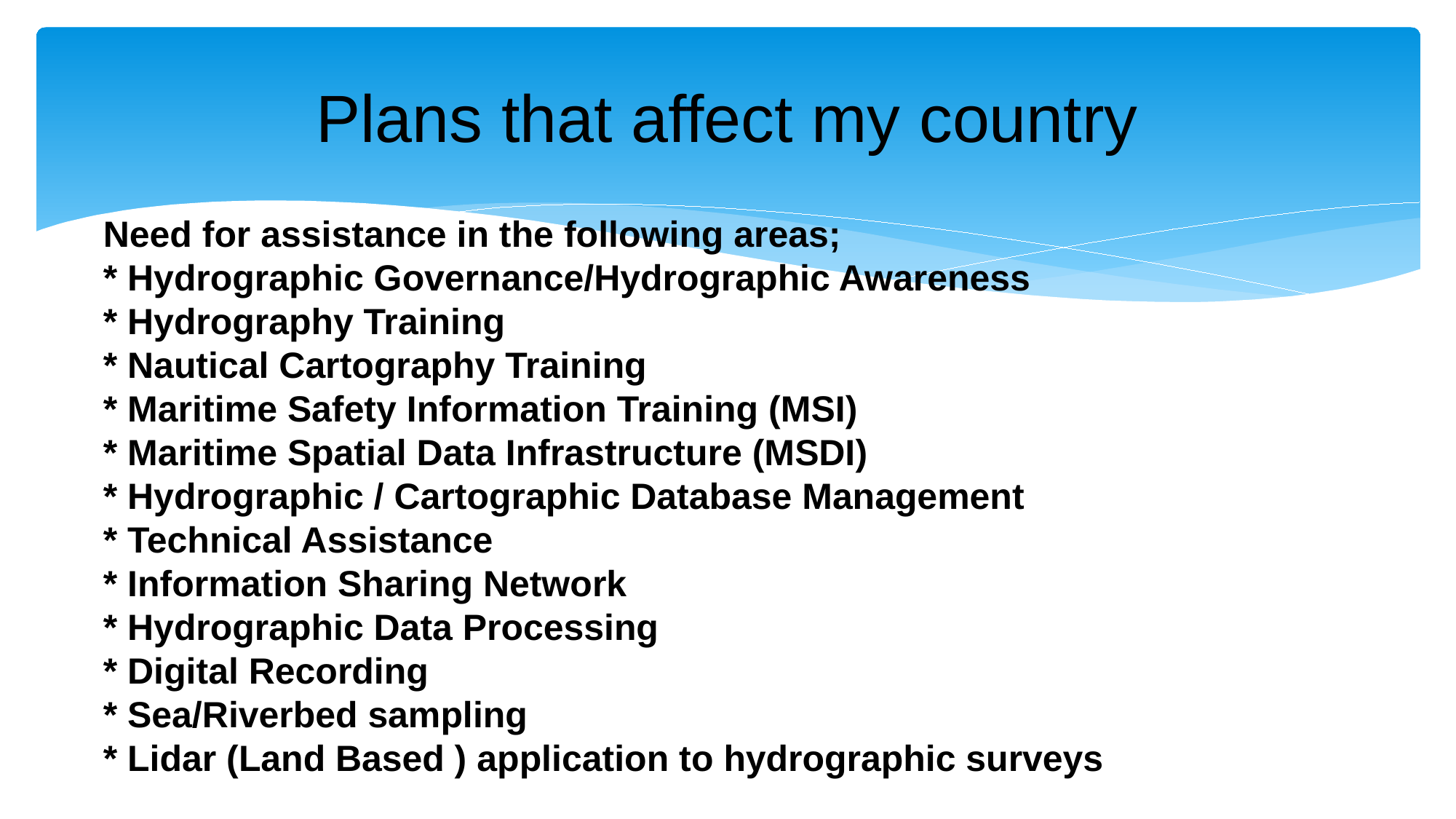

# Plans that affect my country
Need for assistance in the following areas;
* Hydrographic Governance/Hydrographic Awareness
* Hydrography Training
* Nautical Cartography Training
* Maritime Safety Information Training (MSI)
* Maritime Spatial Data Infrastructure (MSDI)
* Hydrographic / Cartographic Database Management
* Technical Assistance
* Information Sharing Network
* Hydrographic Data Processing
* Digital Recording
* Sea/Riverbed sampling
* Lidar (Land Based ) application to hydrographic surveys